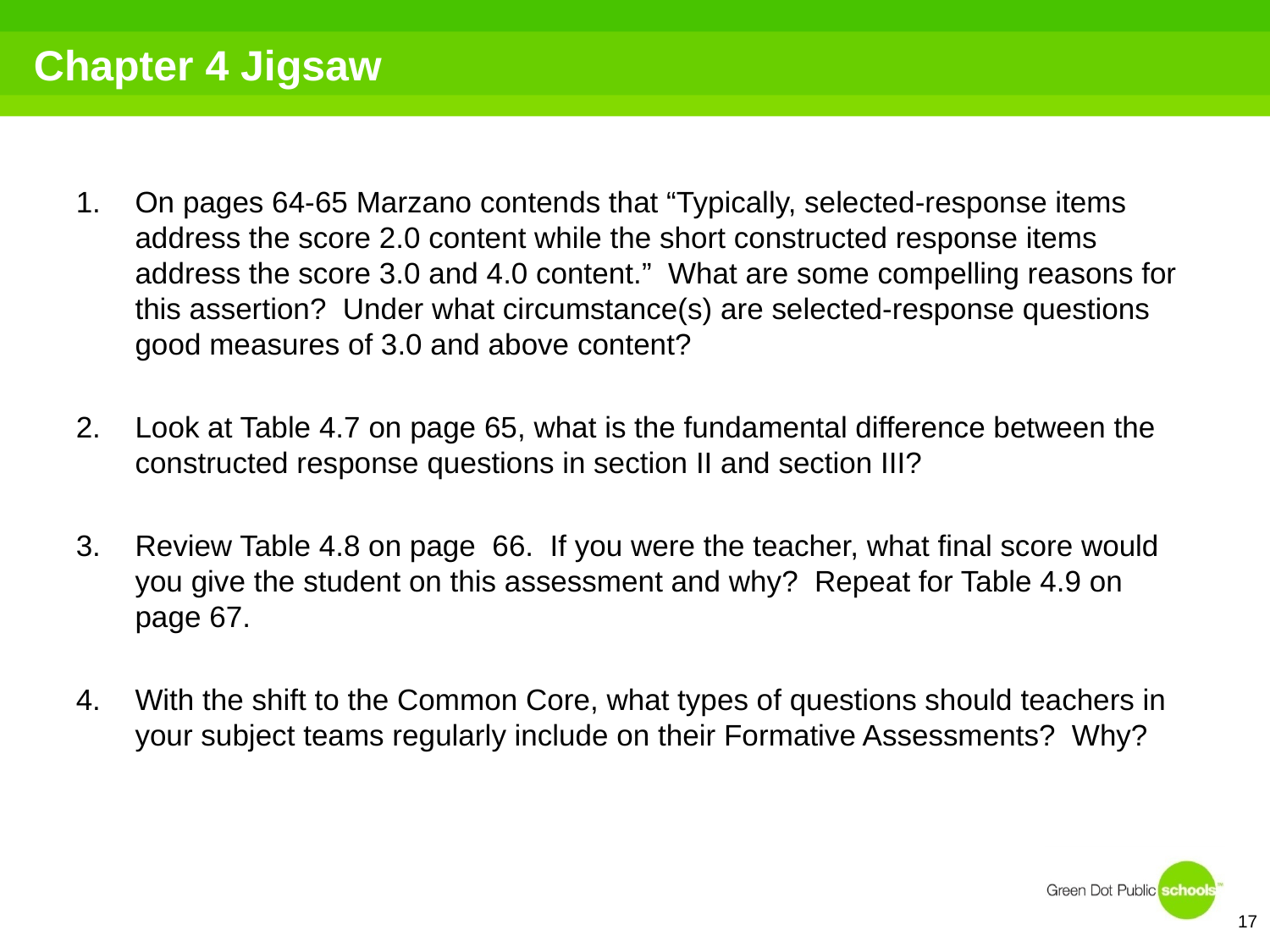

# Chapter 4 Jigsaw
On pages 64-65 Marzano contends that “Typically, selected-response items address the score 2.0 content while the short constructed response items address the score 3.0 and 4.0 content.”  What are some compelling reasons for this assertion?  Under what circumstance(s) are selected-response questions good measures of 3.0 and above content?

Look at Table 4.7 on page 65, what is the fundamental difference between the constructed response questions in section II and section III?

Review Table 4.8 on page  66.  If you were the teacher, what final score would you give the student on this assessment and why?  Repeat for Table 4.9 on page 67.

With the shift to the Common Core, what types of questions should teachers in your subject teams regularly include on their Formative Assessments?  Why?

17